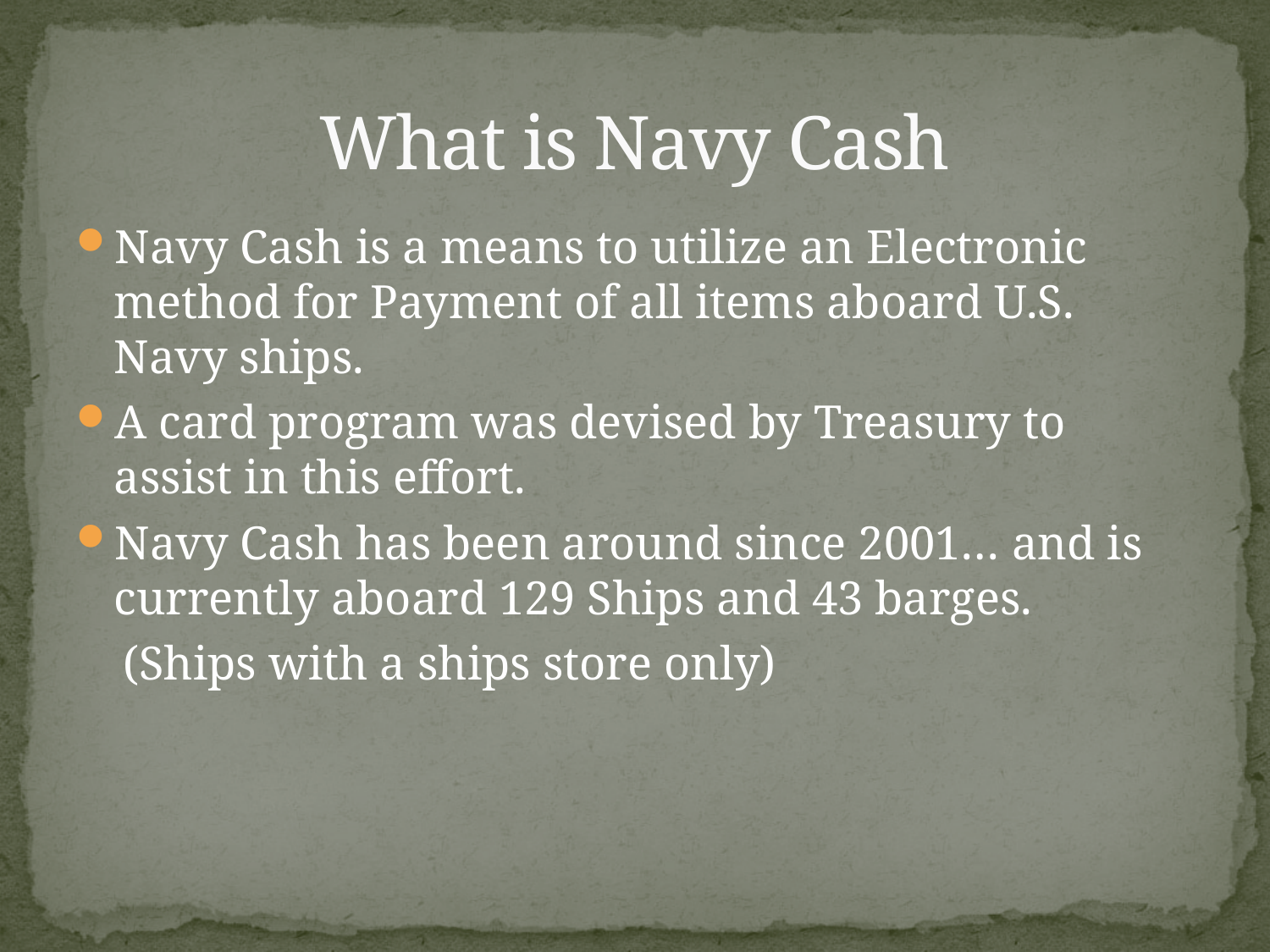

# What is Navy Cash
Navy Cash is a means to utilize an Electronic method for Payment of all items aboard U.S. Navy ships.
A card program was devised by Treasury to assist in this effort.
Navy Cash has been around since 2001… and is currently aboard 129 Ships and 43 barges.
    (Ships with a ships store only)